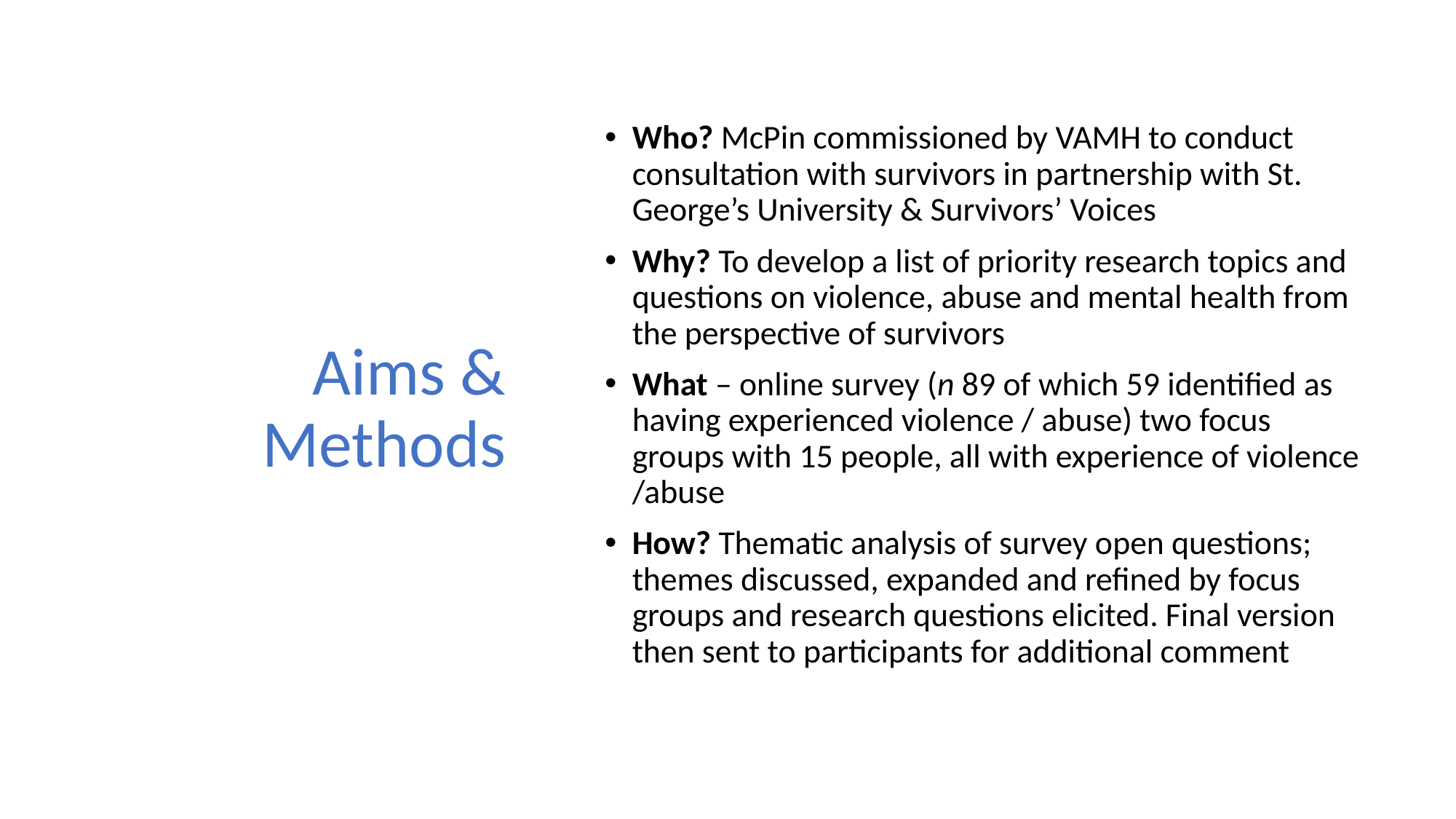

# Aims & Methods
Who? McPin commissioned by VAMH to conduct consultation with survivors in partnership with St. George’s University & Survivors’ Voices
Why? To develop a list of priority research topics and questions on violence, abuse and mental health from the perspective of survivors
What – online survey (n 89 of which 59 identified as having experienced violence / abuse) two focus groups with 15 people, all with experience of violence /abuse
How? Thematic analysis of survey open questions; themes discussed, expanded and refined by focus groups and research questions elicited. Final version then sent to participants for additional comment